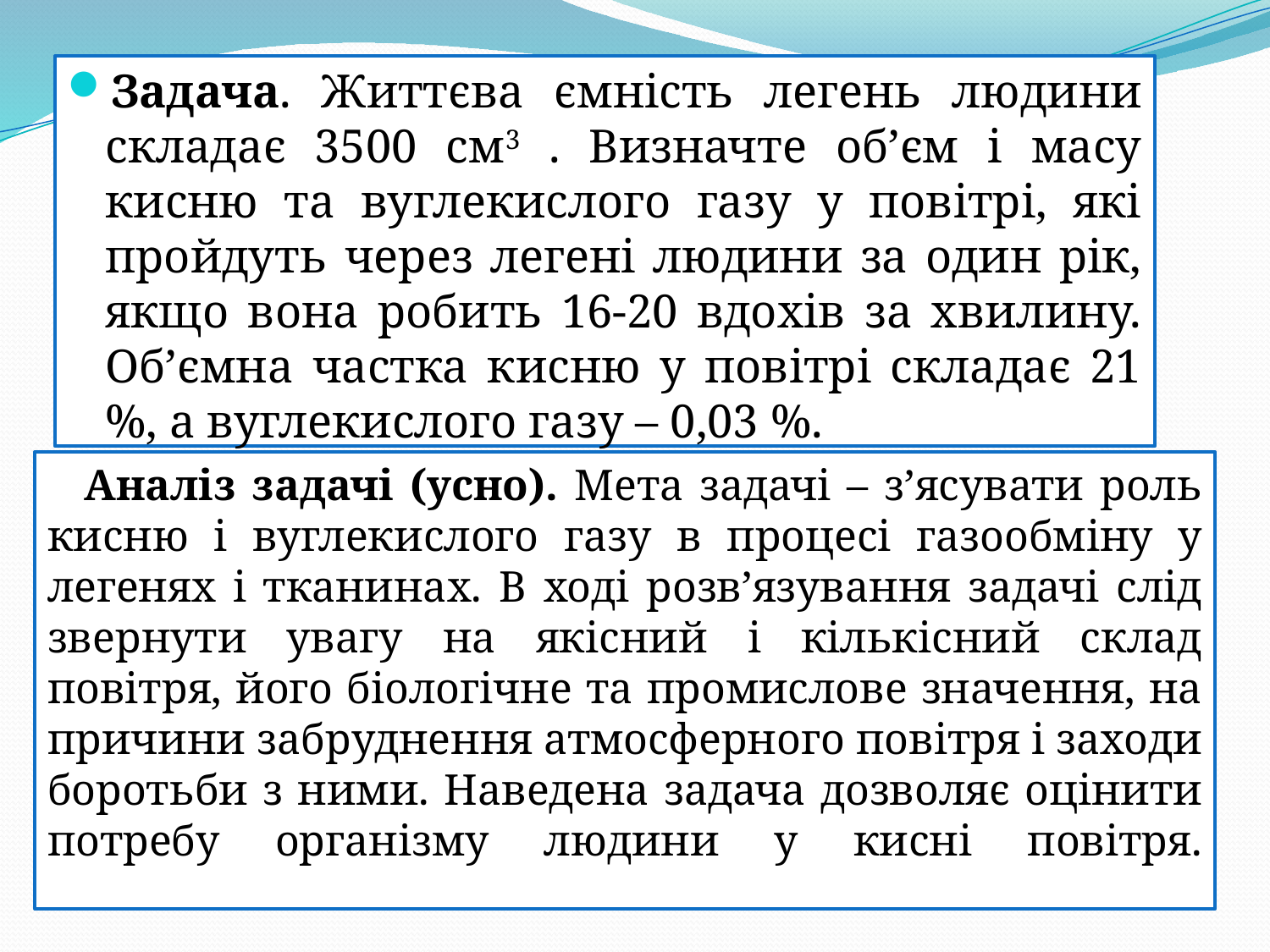

Задача. Життєва ємність легень людини складає 3500 см3 . Визначте об’єм і масу кисню та вуглекислого газу у повітрі, які пройдуть через легені людини за один рік, якщо вона робить 16-20 вдохів за хвилину. Об’ємна частка кисню у повітрі складає 21 %, а вуглекислого газу – 0,03 %.
Аналіз задачі (усно). Мета задачі – з’ясувати роль кисню і вуглекислого газу в процесі газообміну у легенях і тканинах. В ході розв’язування задачі слід звернути увагу на якісний і кількісний склад повітря, його біологічне та промислове значення, на причини забруднення атмосферного повітря і заходи боротьби з ними. Наведена задача дозволяє оцінити потребу організму людини у кисні повітря.